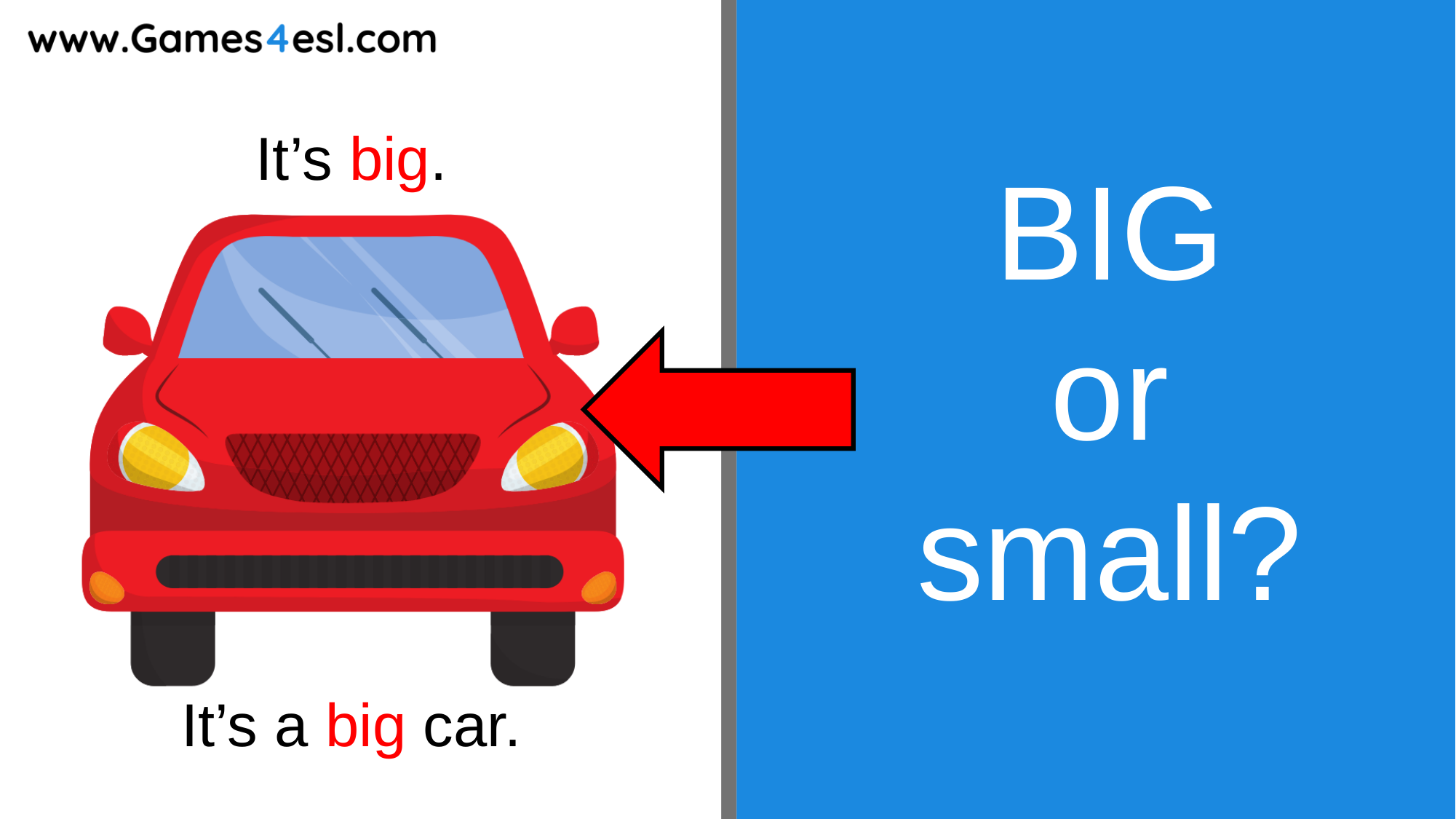

BIG
or small?
It’s big.

It’s a big car.